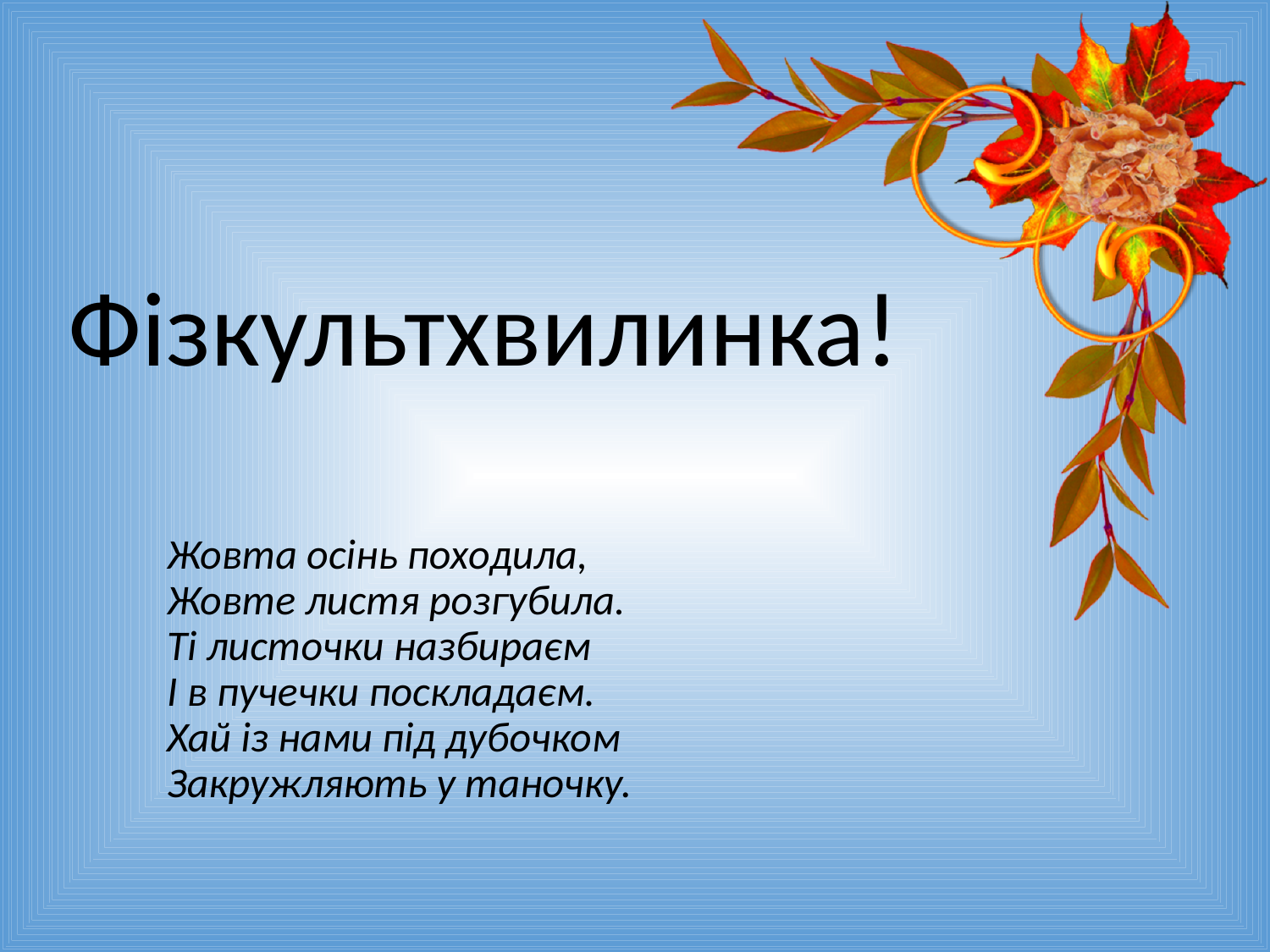

# Фізкультхвилинка!

Жовта осінь походила, 
Жовте листя розгубила. 
Ті листочки назбираєм 
І в пучечки поскладаєм. 
Хай із нами під дубочком 
Закружляють у таночку.